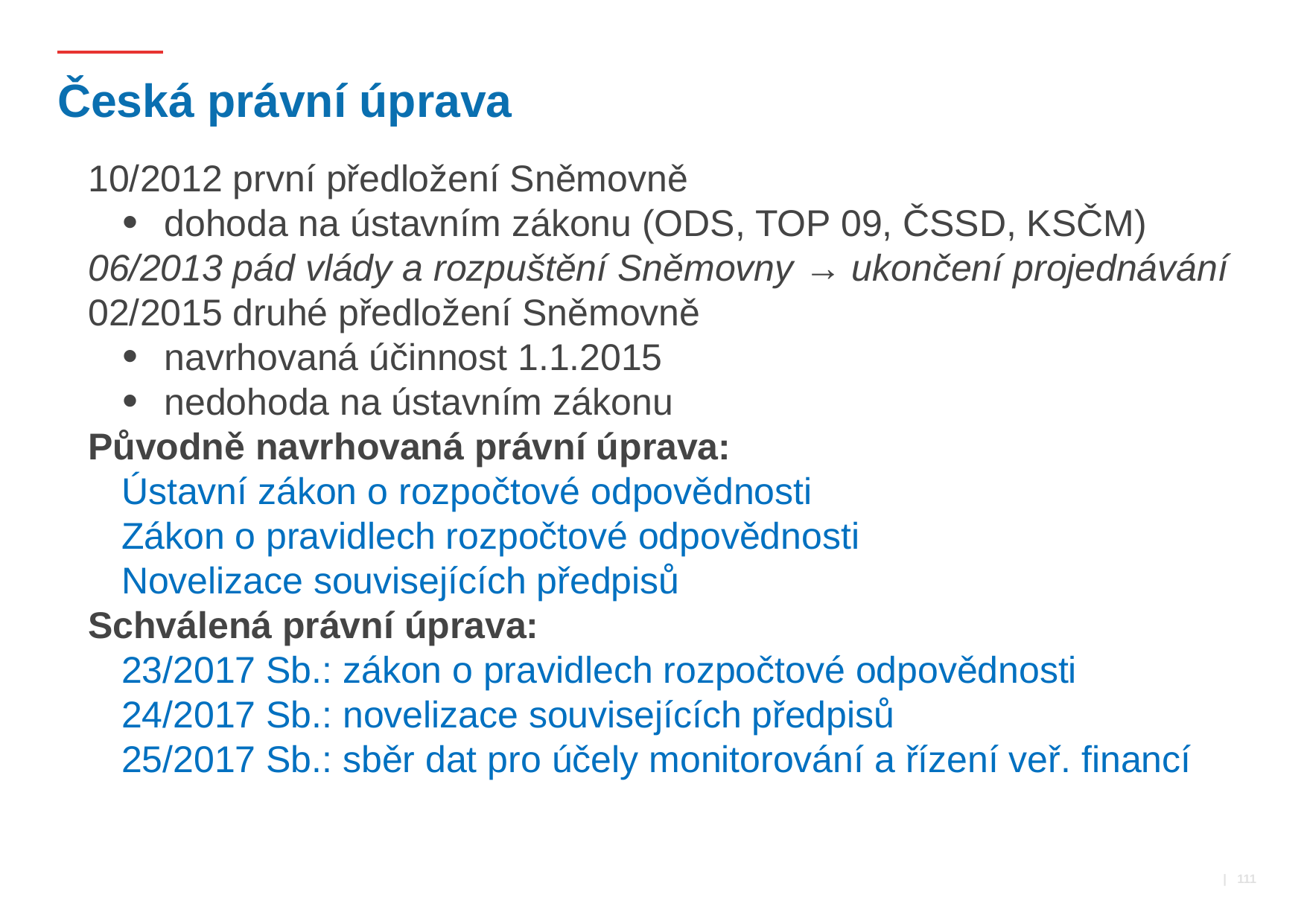

# Česká právní úprava
10/2012 první předložení Sněmovně
dohoda na ústavním zákonu (ODS, TOP 09, ČSSD, KSČM)
06/2013 pád vlády a rozpuštění Sněmovny → ukončení projednávání
02/2015 druhé předložení Sněmovně
navrhovaná účinnost 1.1.2015
nedohoda na ústavním zákonu
Původně navrhovaná právní úprava:
Ústavní zákon o rozpočtové odpovědnosti
Zákon o pravidlech rozpočtové odpovědnosti
Novelizace souvisejících předpisů
Schválená právní úprava:
23/2017 Sb.: zákon o pravidlech rozpočtové odpovědnosti
24/2017 Sb.: novelizace souvisejících předpisů
25/2017 Sb.: sběr dat pro účely monitorování a řízení veř. financí

 |   111